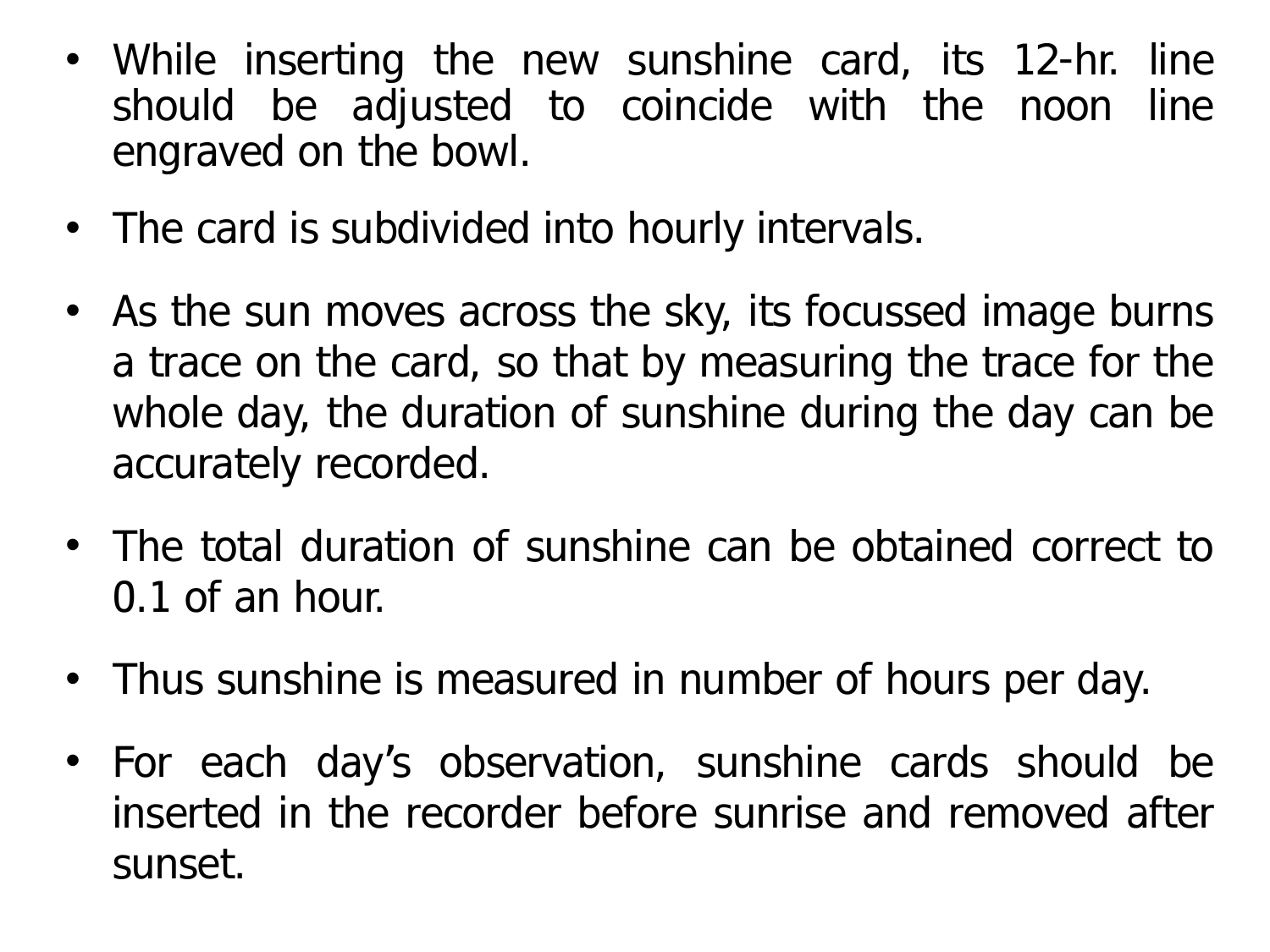

While inserting the new sunshine card, its 12-hr. line should be adjusted to coincide with the noon line engraved on the bowl.
The card is subdivided into hourly intervals.
As the sun moves across the sky, its focussed image burns a trace on the card, so that by measuring the trace for the whole day, the duration of sunshine during the day can be accurately recorded.
The total duration of sunshine can be obtained correct to 0.1 of an hour.
Thus sunshine is measured in number of hours per day.
For each day’s observation, sunshine cards should be inserted in the recorder before sunrise and removed after sunset.